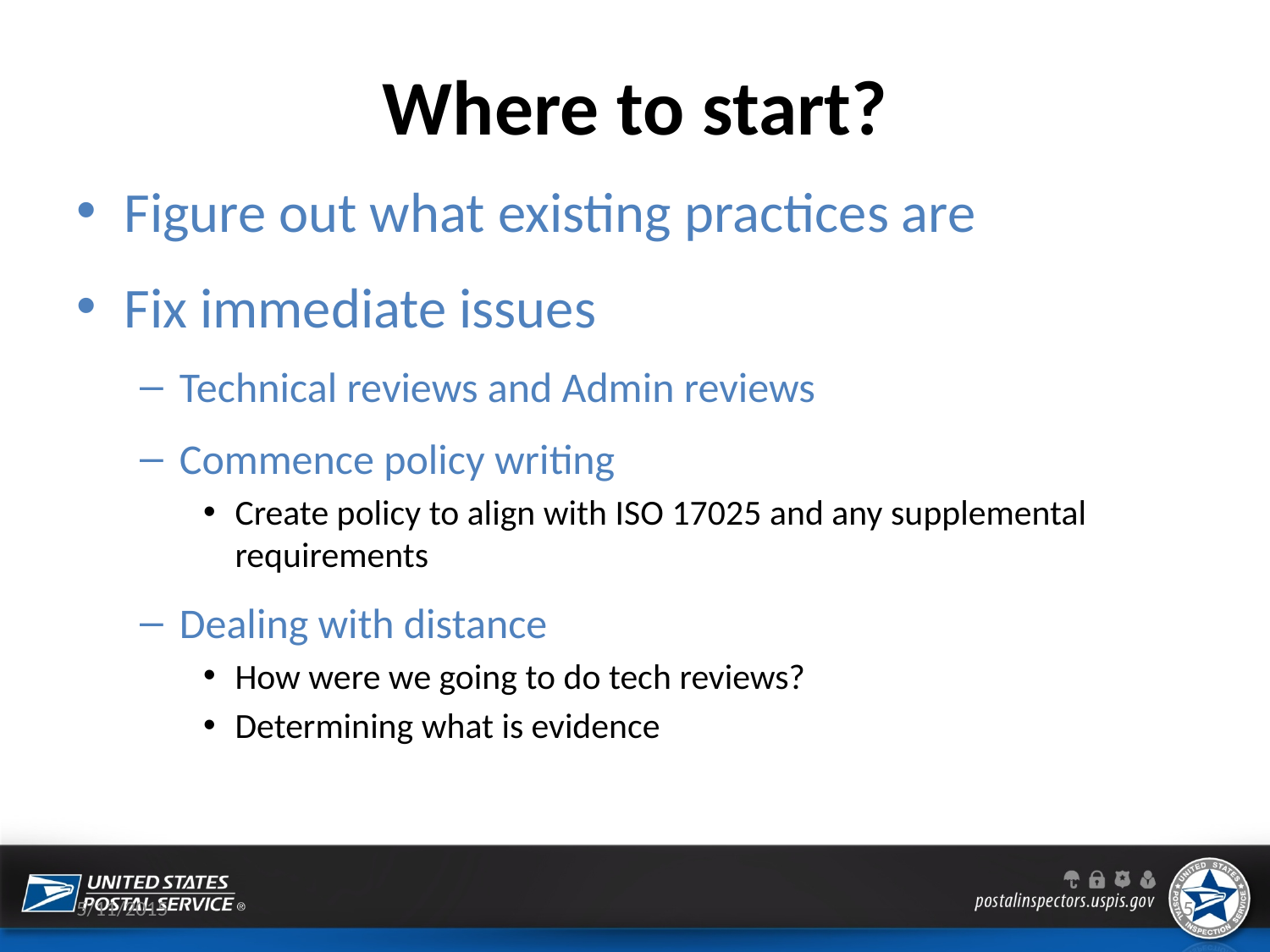

# Where to start?
Figure out what existing practices are
Fix immediate issues
Technical reviews and Admin reviews
Commence policy writing
Create policy to align with ISO 17025 and any supplemental requirements
Dealing with distance
How were we going to do tech reviews?
Determining what is evidence

5/11/2015
5